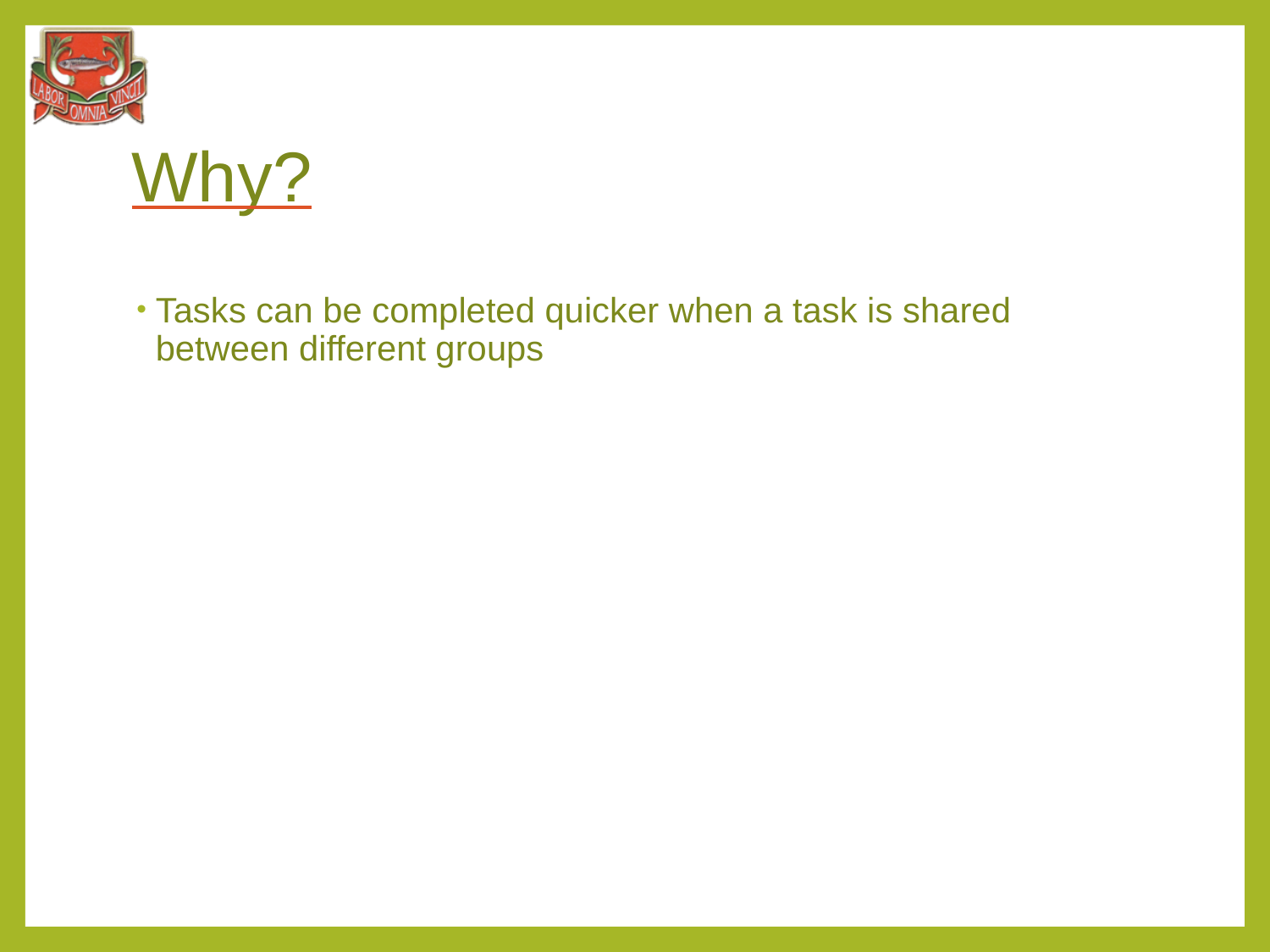

# Why?
Tasks can be completed quicker when a task is shared between different groups